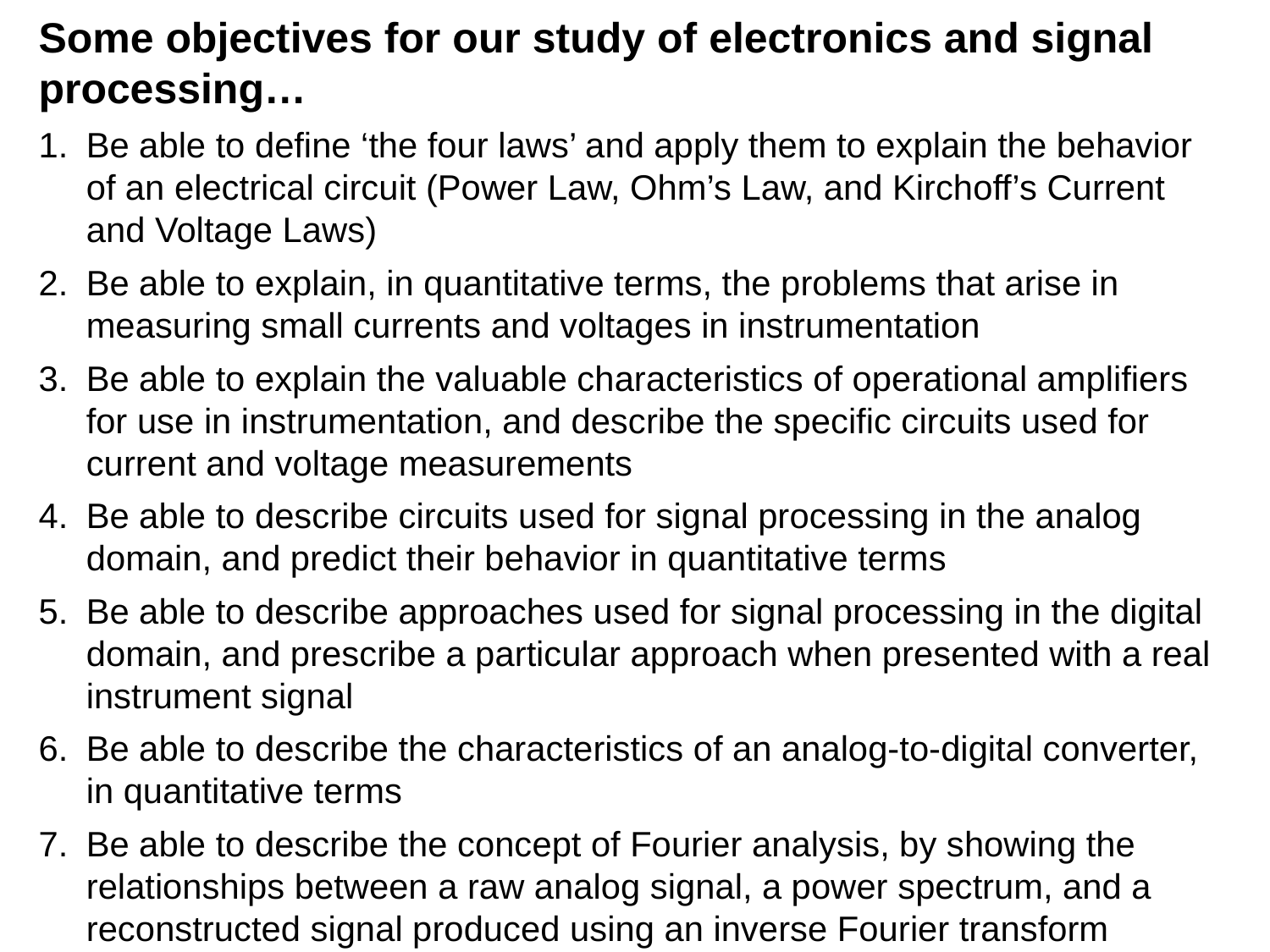

Some objectives for our study of electronics and signal processing…
Be able to define ‘the four laws’ and apply them to explain the behavior of an electrical circuit (Power Law, Ohm’s Law, and Kirchoff’s Current and Voltage Laws)
Be able to explain, in quantitative terms, the problems that arise in measuring small currents and voltages in instrumentation
Be able to explain the valuable characteristics of operational amplifiers for use in instrumentation, and describe the specific circuits used for current and voltage measurements
Be able to describe circuits used for signal processing in the analog domain, and predict their behavior in quantitative terms
Be able to describe approaches used for signal processing in the digital domain, and prescribe a particular approach when presented with a real instrument signal
Be able to describe the characteristics of an analog-to-digital converter, in quantitative terms
Be able to describe the concept of Fourier analysis, by showing the relationships between a raw analog signal, a power spectrum, and a reconstructed signal produced using an inverse Fourier transform